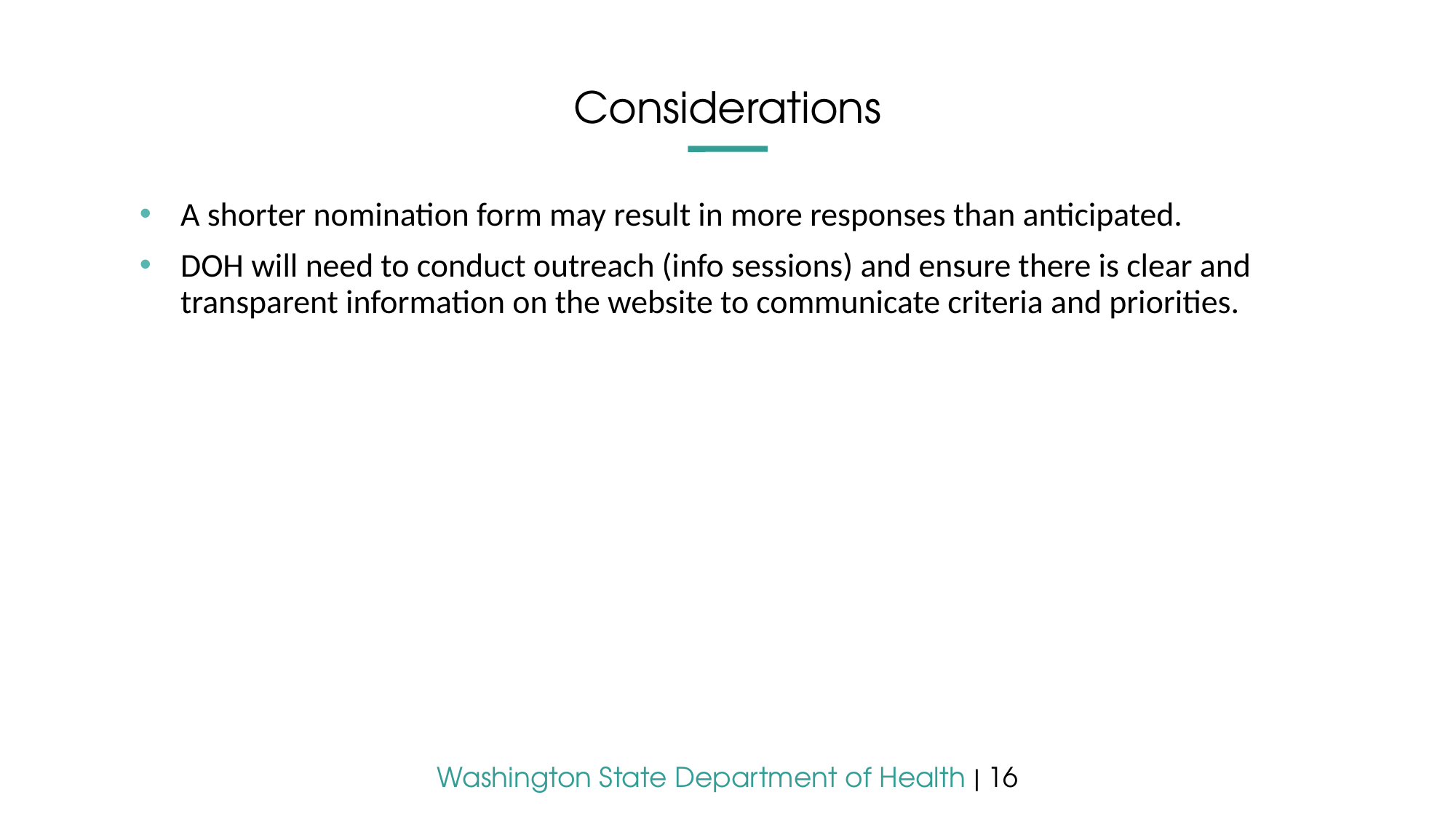

# Considerations
A shorter nomination form may result in more responses than anticipated.
DOH will need to conduct outreach (info sessions) and ensure there is clear and transparent information on the website to communicate criteria and priorities.